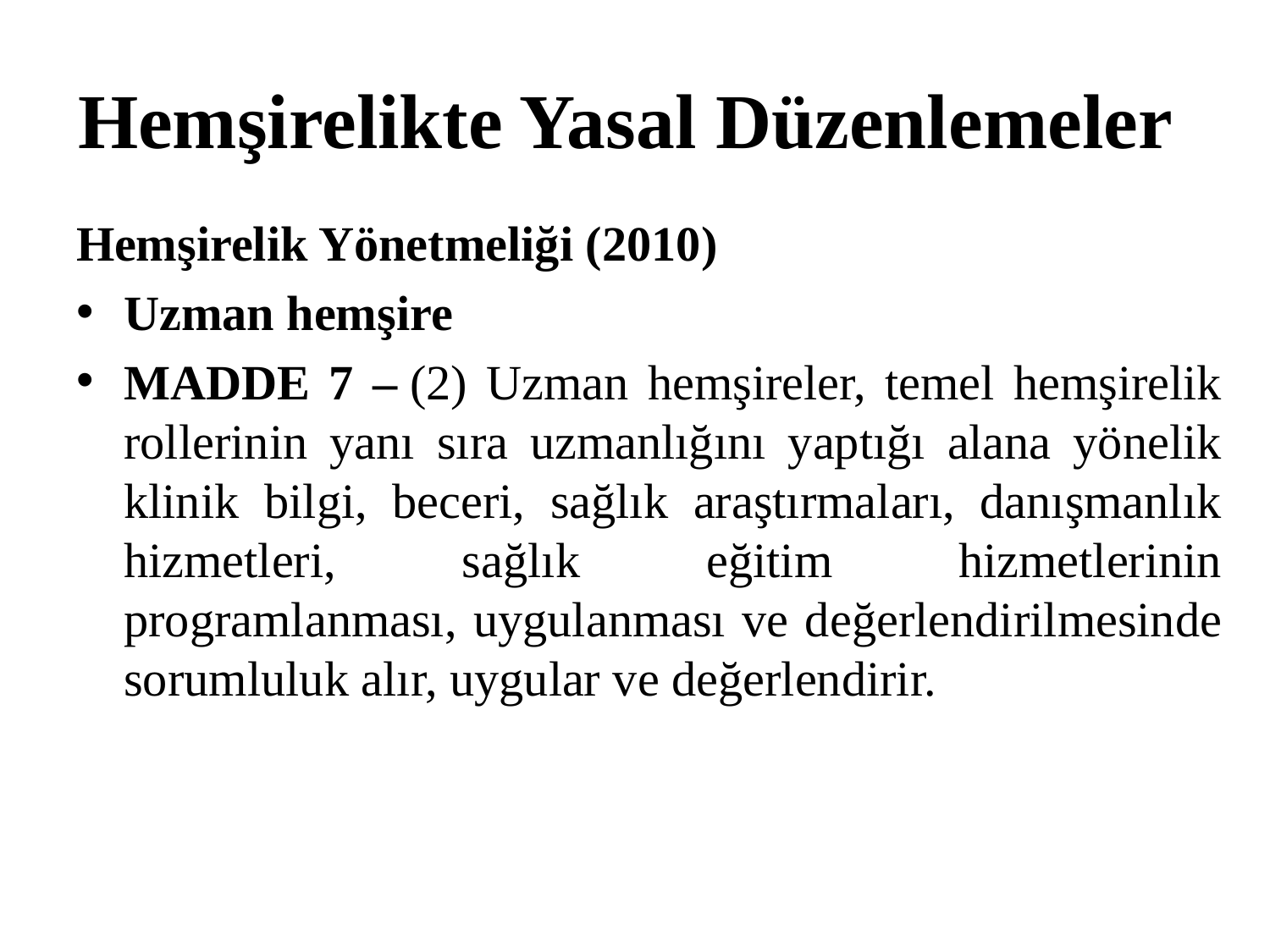

# Hemşirelikte Yasal Düzenlemeler
Hemşirelik Yönetmeliği (2010)
Uzman hemşire
MADDE 7 – (2) Uzman hemşireler, temel hemşirelik rollerinin yanı sıra uzmanlığını yaptığı alana yönelik klinik bilgi, beceri, sağlık araştırmaları, danışmanlık hizmetleri, sağlık eğitim hizmetlerinin programlanması, uygulanması ve değerlendirilmesinde sorumluluk alır, uygular ve değerlendirir.